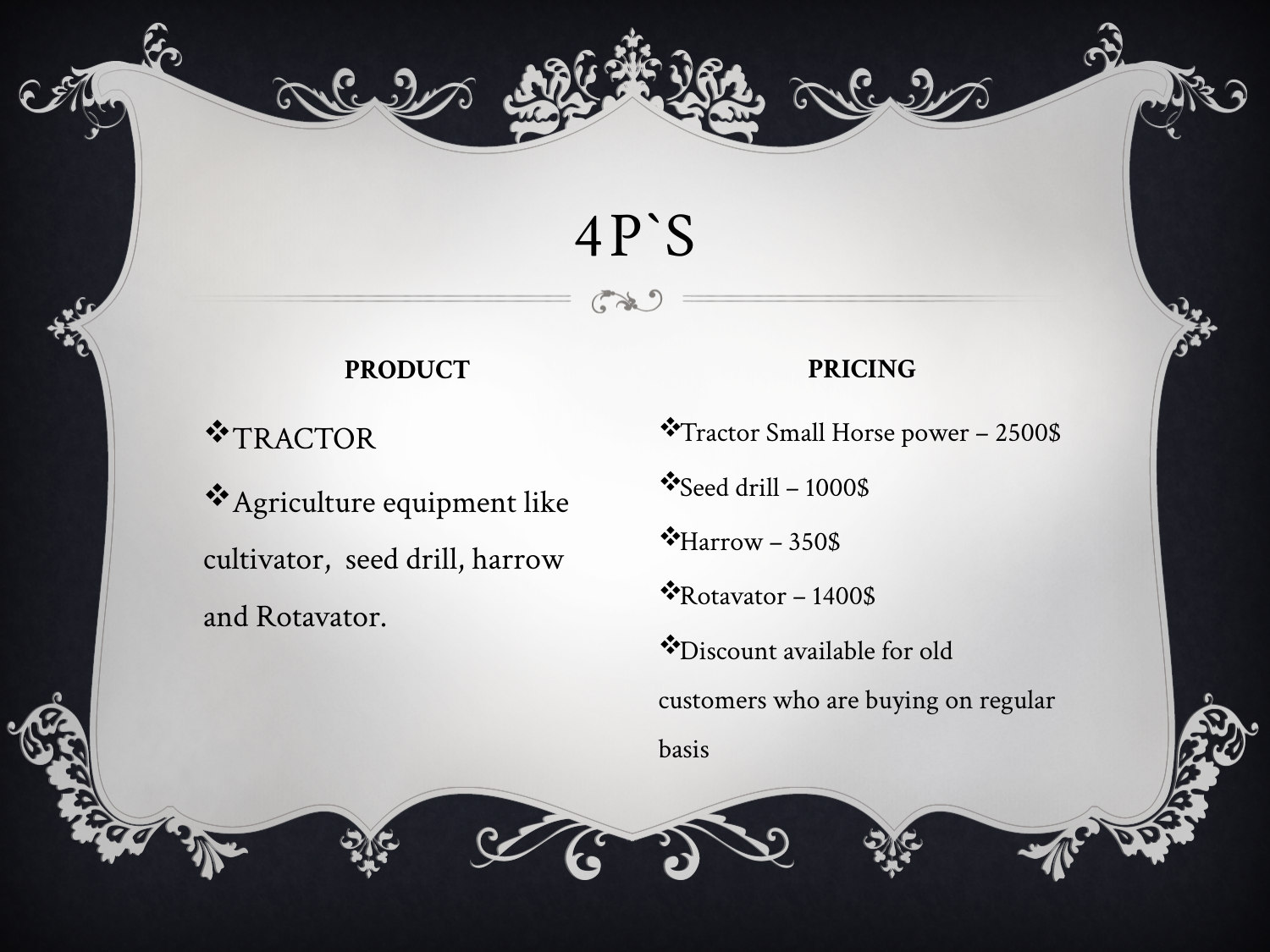

# 4P`s
PRICING
PRODUCT
TRACTOR
Agriculture equipment like cultivator,  seed drill, harrow and Rotavator.

Tractor Small Horse power – 2500$
Seed drill – 1000$
Harrow – 350$
Rotavator – 1400$
Discount available for old customers who are buying on regular basis